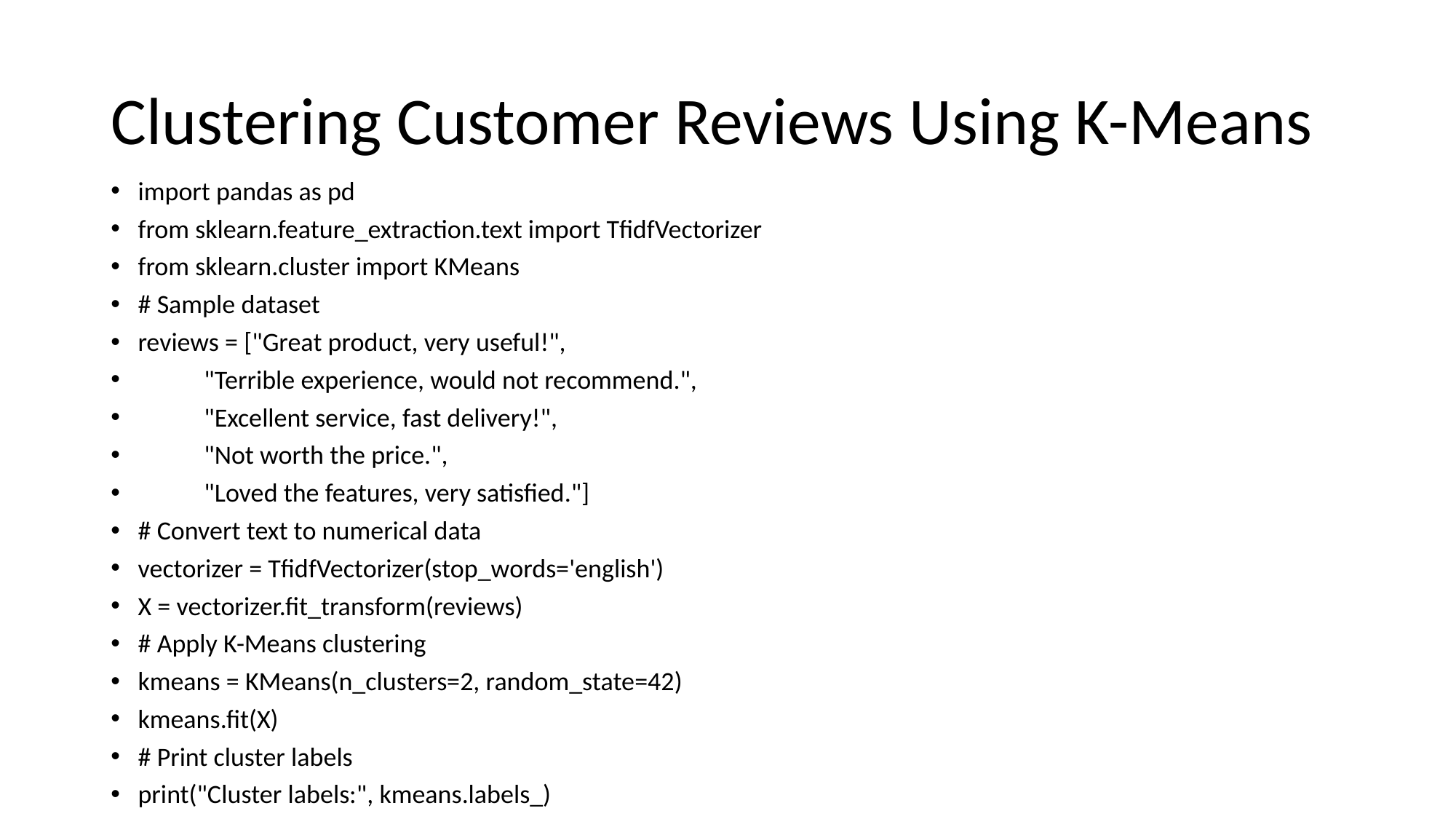

# Clustering Customer Reviews Using K-Means
import pandas as pd
from sklearn.feature_extraction.text import TfidfVectorizer
from sklearn.cluster import KMeans
# Sample dataset
reviews = ["Great product, very useful!",
           "Terrible experience, would not recommend.",
           "Excellent service, fast delivery!",
           "Not worth the price.",
           "Loved the features, very satisfied."]
# Convert text to numerical data
vectorizer = TfidfVectorizer(stop_words='english')
X = vectorizer.fit_transform(reviews)
# Apply K-Means clustering
kmeans = KMeans(n_clusters=2, random_state=42)
kmeans.fit(X)
# Print cluster labels
print("Cluster labels:", kmeans.labels_)